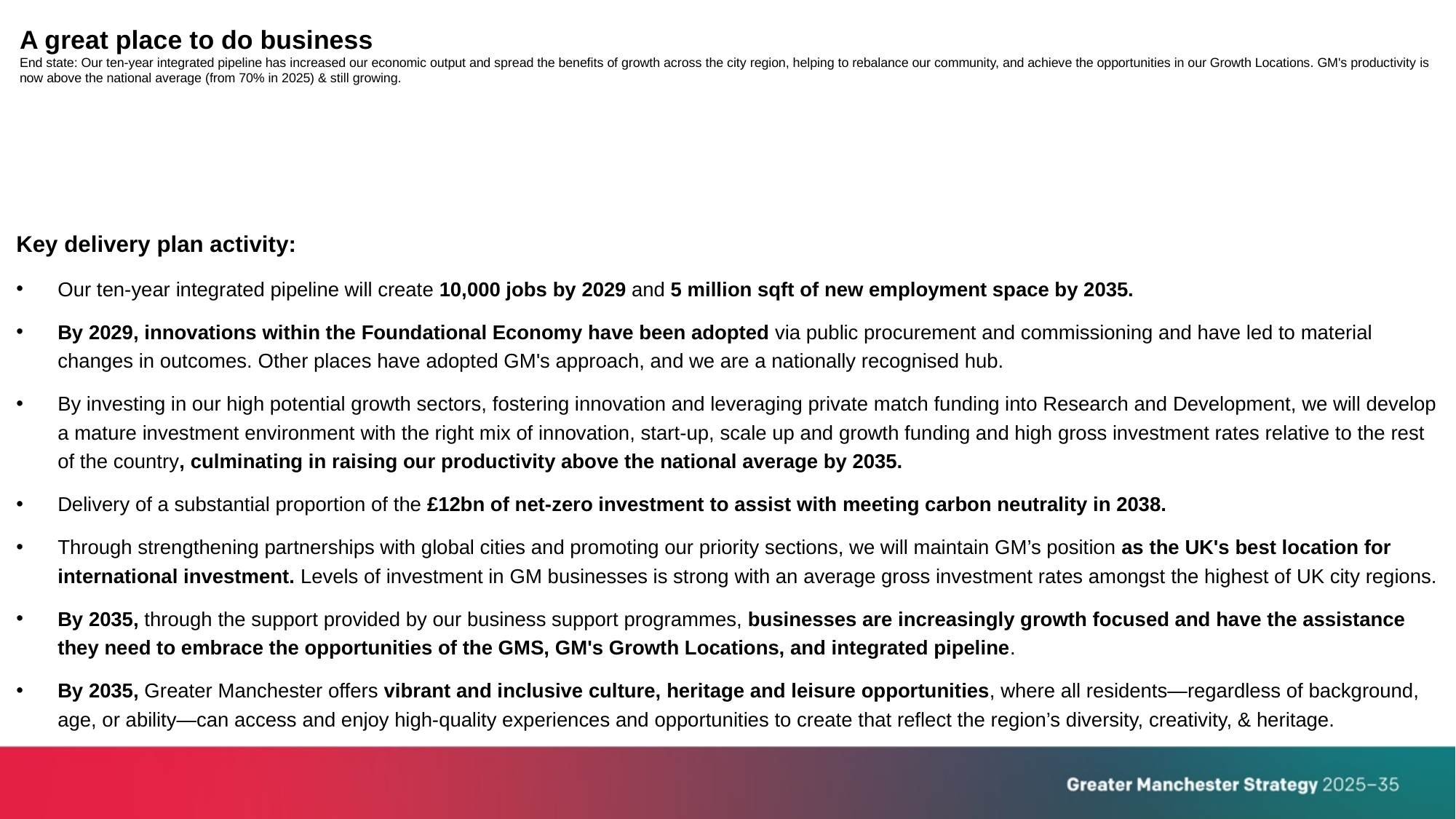

# A great place to do business End state: Our ten-year integrated pipeline has increased our economic output and spread the benefits of growth across the city region, helping to rebalance our community, and achieve the opportunities in our Growth Locations. GM's productivity is now above the national average (from 70% in 2025) & still growing.
Key delivery plan activity:
Our ten-year integrated pipeline will create 10,000 jobs by 2029 and 5 million sqft of new employment space by 2035.
By 2029, innovations within the Foundational Economy have been adopted via public procurement and commissioning and have led to material changes in outcomes. Other places have adopted GM's approach, and we are a nationally recognised hub.
By investing in our high potential growth sectors, fostering innovation and leveraging private match funding into Research and Development, we will develop a mature investment environment with the right mix of innovation, start-up, scale up and growth funding and high gross investment rates relative to the rest of the country, culminating in raising our productivity above the national average by 2035.
Delivery of a substantial proportion of the £12bn of net-zero investment to assist with meeting carbon neutrality in 2038.
Through strengthening partnerships with global cities and promoting our priority sections, we will maintain GM’s position as the UK's best location for international investment. Levels of investment in GM businesses is strong with an average gross investment rates amongst the highest of UK city regions.
By 2035, through the support provided by our business support programmes, businesses are increasingly growth focused and have the assistance they need to embrace the opportunities of the GMS, GM's Growth Locations, and integrated pipeline.
By 2035, Greater Manchester offers vibrant and inclusive culture, heritage and leisure opportunities, where all residents—regardless of background, age, or ability—can access and enjoy high-quality experiences and opportunities to create that reflect the region’s diversity, creativity, & heritage.